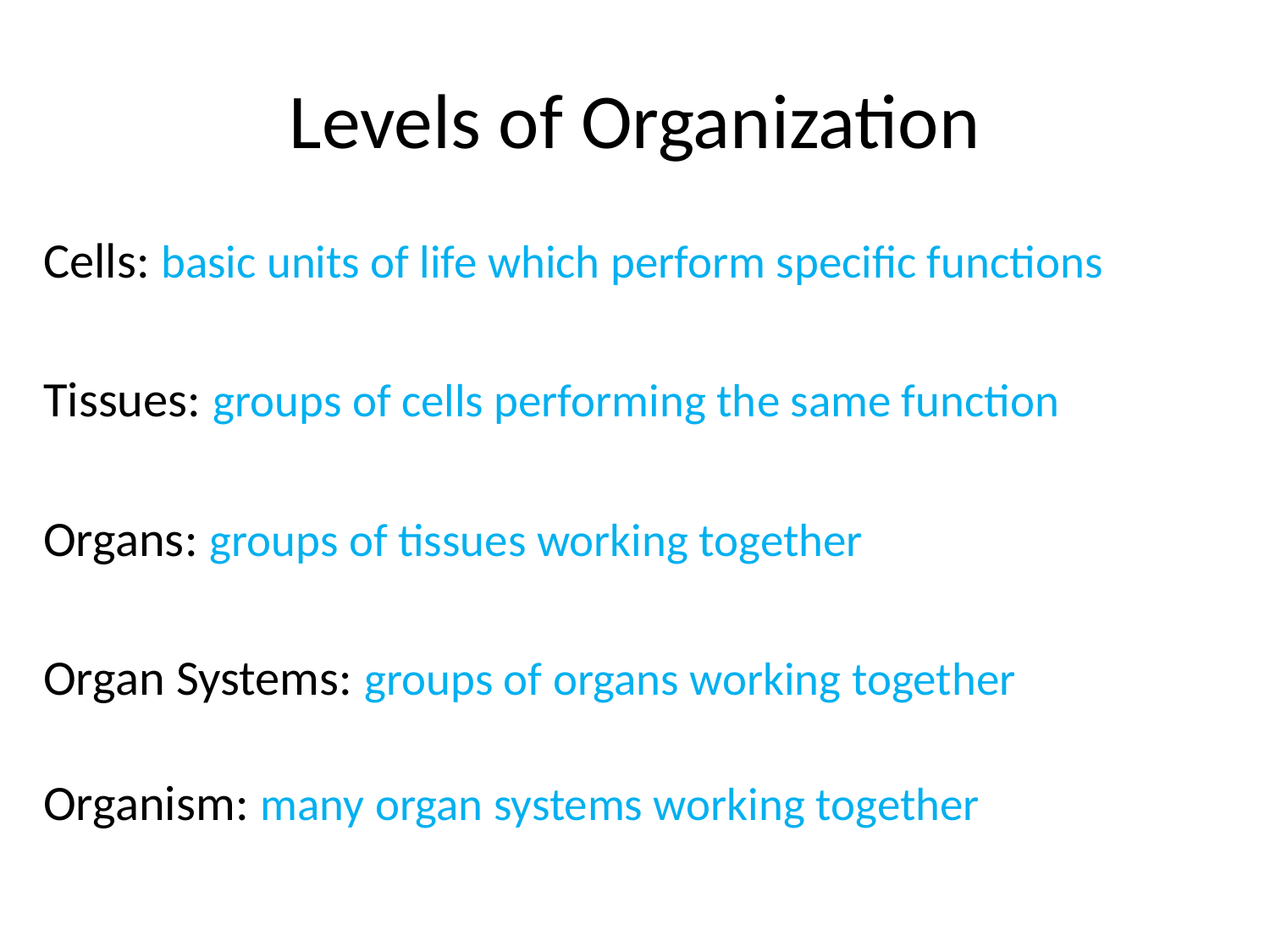

# Levels of Organization
Cells: basic units of life which perform specific functions

Tissues: groups of cells performing the same function

Organs: groups of tissues working together

Organ Systems: groups of organs working together

Organism: many organ systems working together